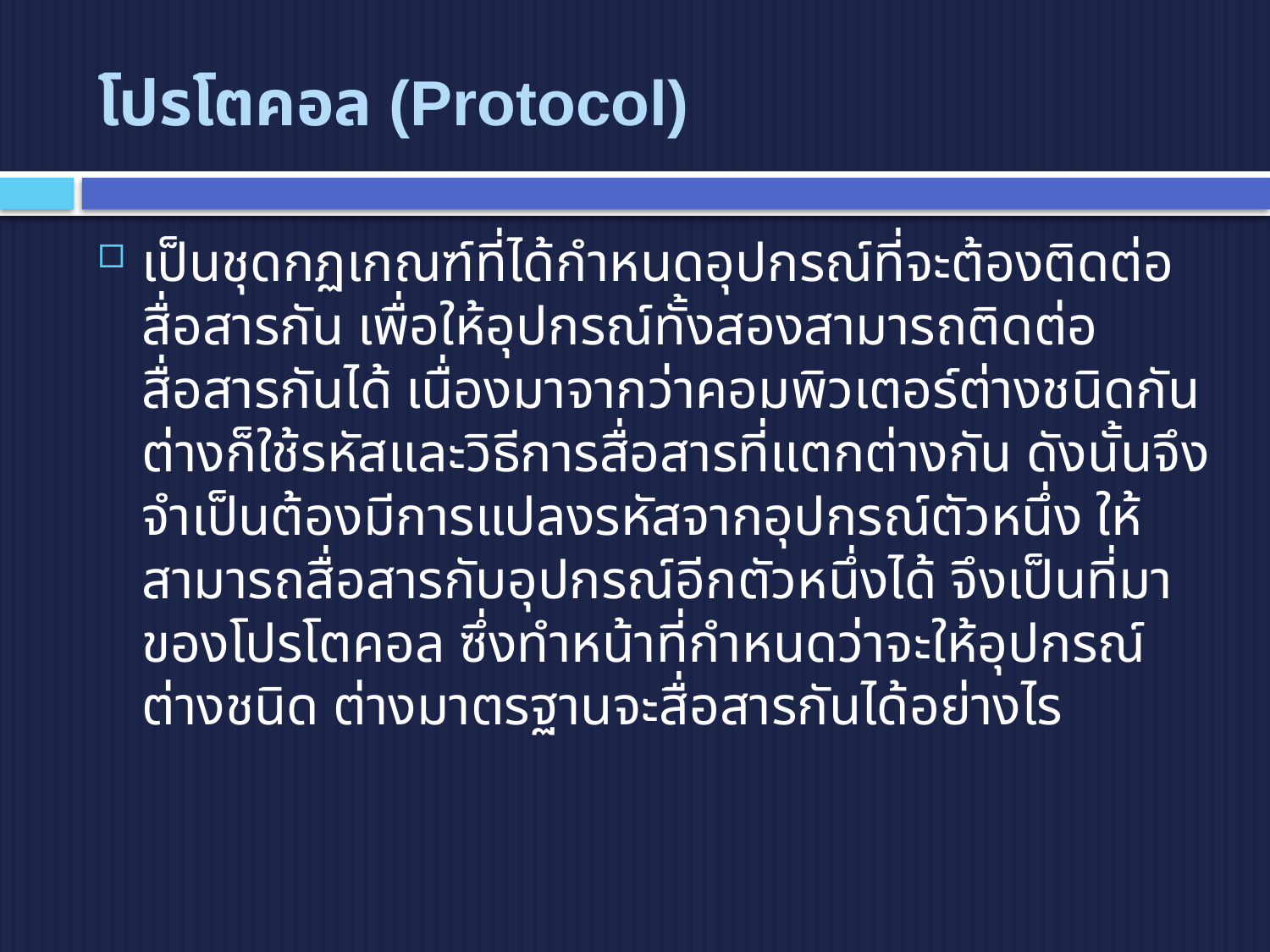

# โปรโตคอล (Protocol)
เป็นชุดกฏเกณฑ์ที่ได้กำหนดอุปกรณ์ที่จะต้องติดต่อสื่อสารกัน เพื่อให้อุปกรณ์ทั้งสองสามารถติดต่อสื่อสารกันได้ เนื่องมาจากว่าคอมพิวเตอร์ต่างชนิดกัน ต่างก็ใช้รหัสและวิธีการสื่อสารที่แตกต่างกัน ดังนั้นจึงจำเป็นต้องมีการแปลงรหัสจากอุปกรณ์ตัวหนึ่ง ให้สามารถสื่อสารกับอุปกรณ์อีกตัวหนึ่งได้ จึงเป็นที่มาของโปรโตคอล ซึ่งทำหน้าที่กำหนดว่าจะให้อุปกรณ์ต่างชนิด ต่างมาตรฐานจะสื่อสารกันได้อย่างไร